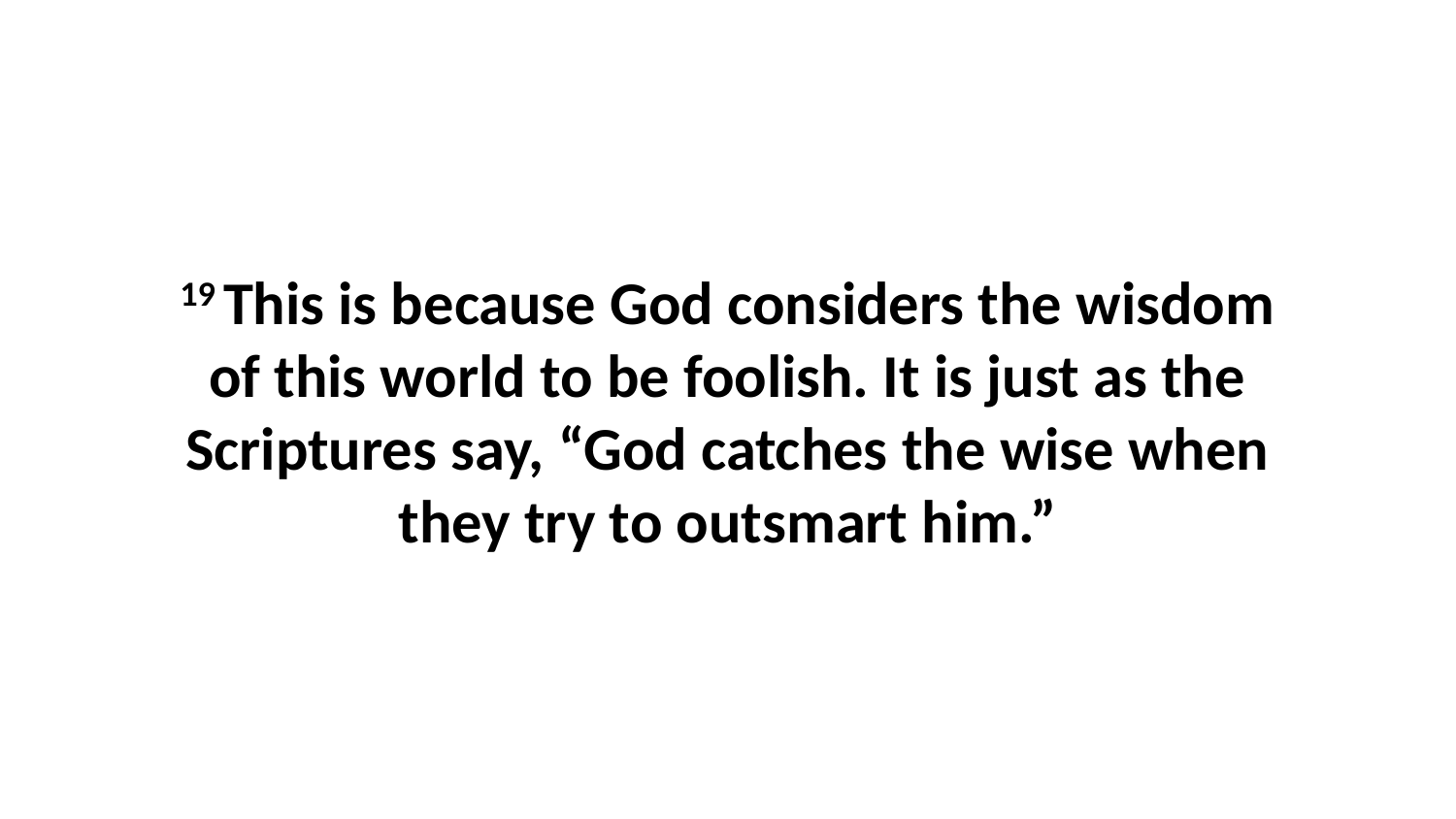

19 This is because God considers the wisdom of this world to be foolish. It is just as the Scriptures say, “God catches the wise when they try to outsmart him.”